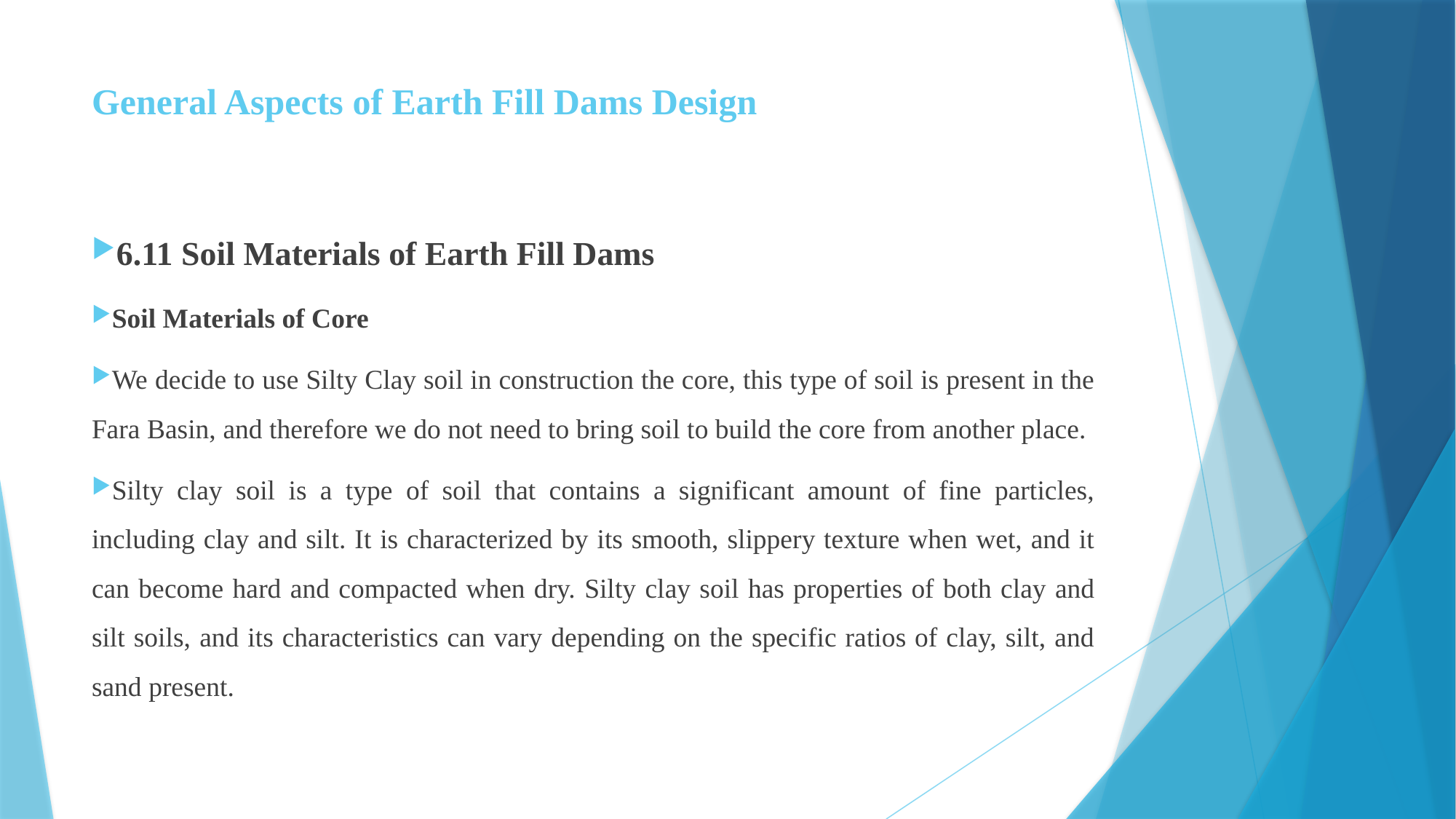

# General Aspects of Earth Fill Dams Design
6.11 Soil Materials of Earth Fill Dams
Soil Materials of Core
We decide to use Silty Clay soil in construction the core, this type of soil is present in the Fara Basin, and therefore we do not need to bring soil to build the core from another place.
Silty clay soil is a type of soil that contains a significant amount of fine particles, including clay and silt. It is characterized by its smooth, slippery texture when wet, and it can become hard and compacted when dry. Silty clay soil has properties of both clay and silt soils, and its characteristics can vary depending on the specific ratios of clay, silt, and sand present.